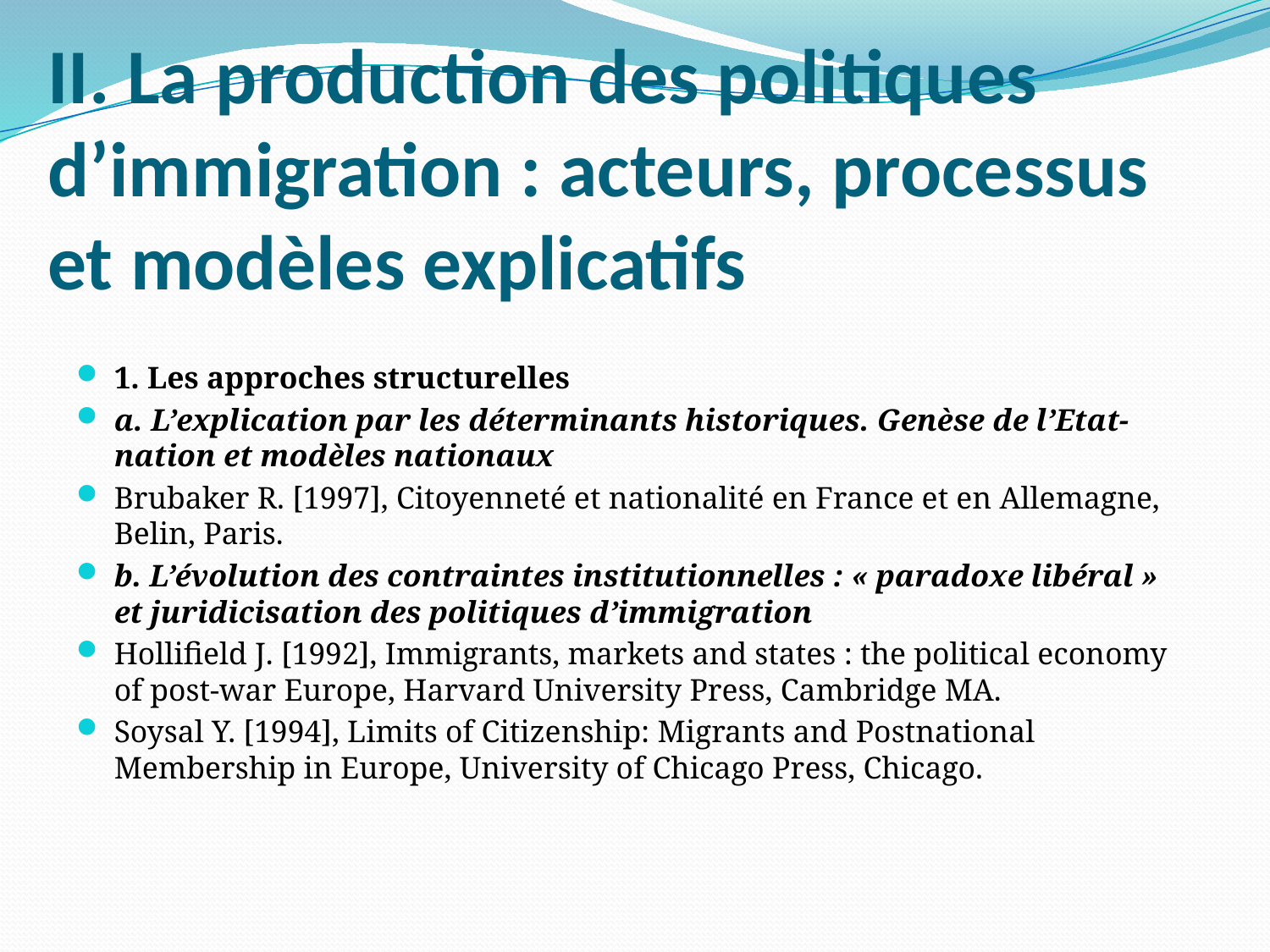

1. Les approches structurelles
a. L’explication par les déterminants historiques. Genèse de l’Etat-nation et modèles nationaux
Brubaker R. [1997], Citoyenneté et nationalité en France et en Allemagne, Belin, Paris.
b. L’évolution des contraintes institutionnelles : « paradoxe libéral » et juridicisation des politiques d’immigration
Hollifield J. [1992], Immigrants, markets and states : the political economy of post-war Europe, Harvard University Press, Cambridge MA.
Soysal Y. [1994], Limits of Citizenship: Migrants and Postnational Membership in Europe, University of Chicago Press, Chicago.
II. La production des politiques d’immigration : acteurs, processus et modèles explicatifs